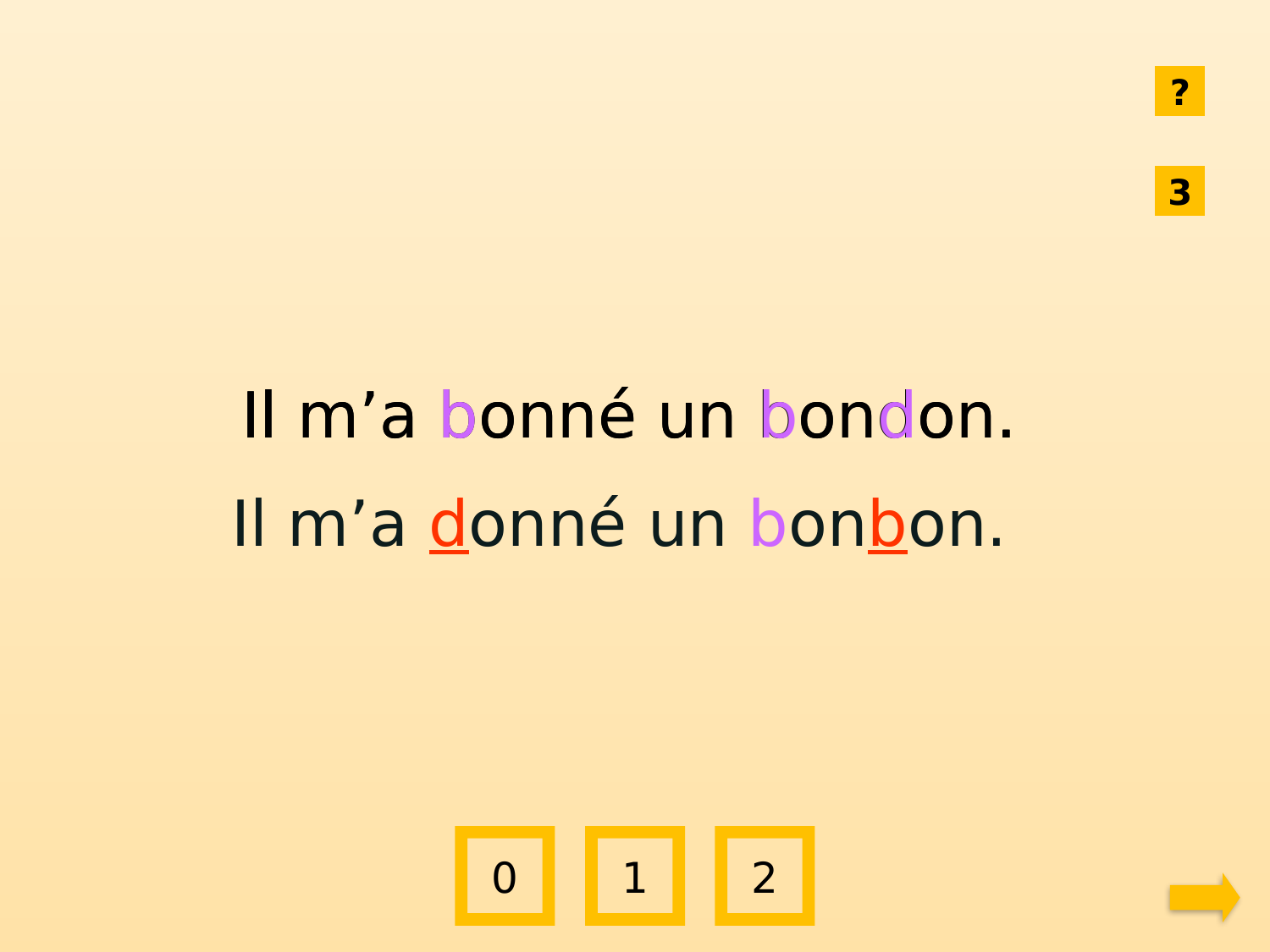

?
3
Il m’a bonné un bondon.
Il m’a bonné un bondon.
Il m’a donné un bonbon.
0
1
2